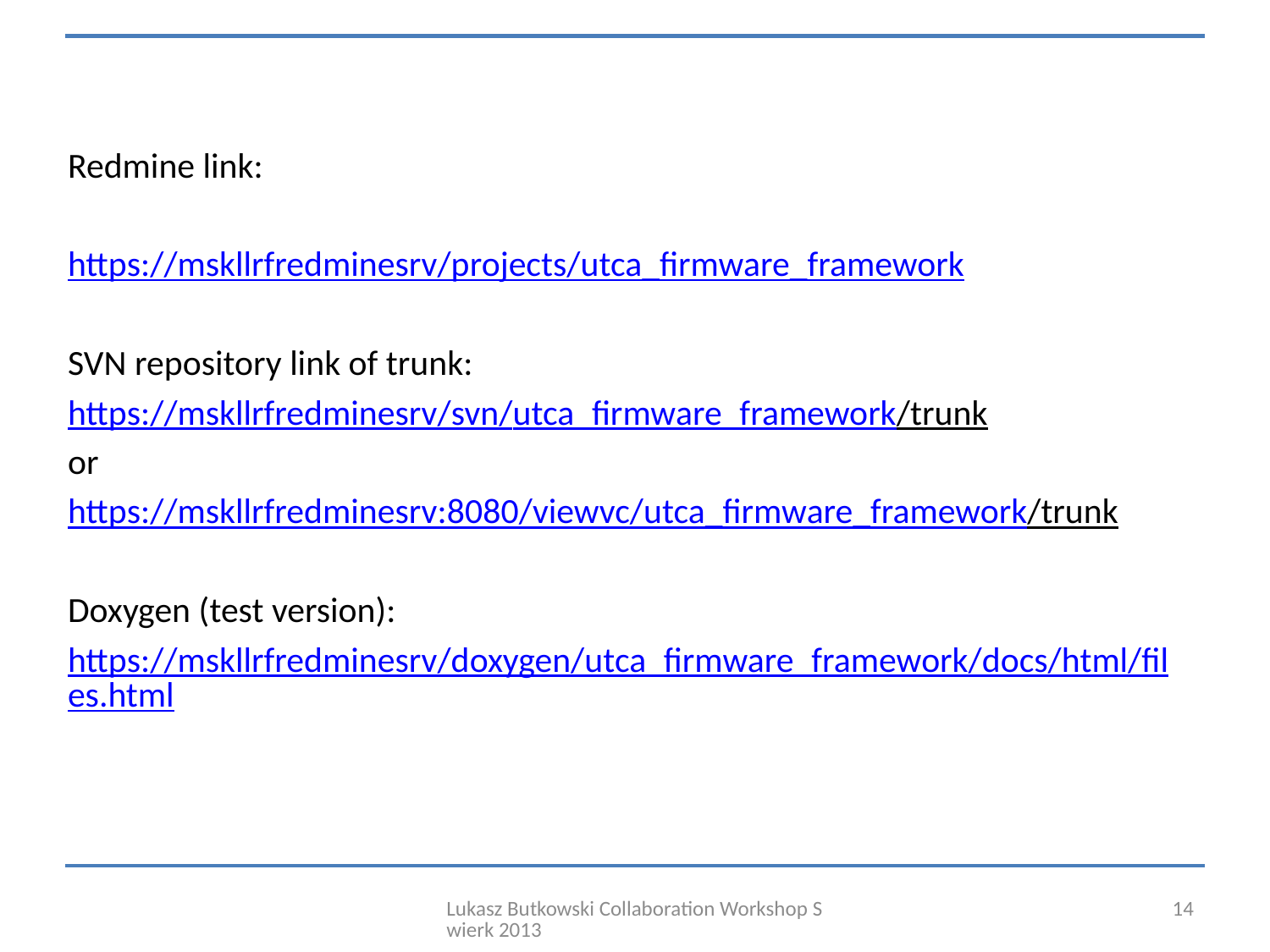

Redmine link:

https://mskllrfredminesrv/projects/utca_firmware_framework

SVN repository link of trunk:
https://mskllrfredminesrv/svn/utca_firmware_framework/trunk
or
https://mskllrfredminesrv:8080/viewvc/utca_firmware_framework/trunk

Doxygen (test version):
https://mskllrfredminesrv/doxygen/utca_firmware_framework/docs/html/files.html

Lukasz Butkowski Collaboration Workshop Swierk 2013
14